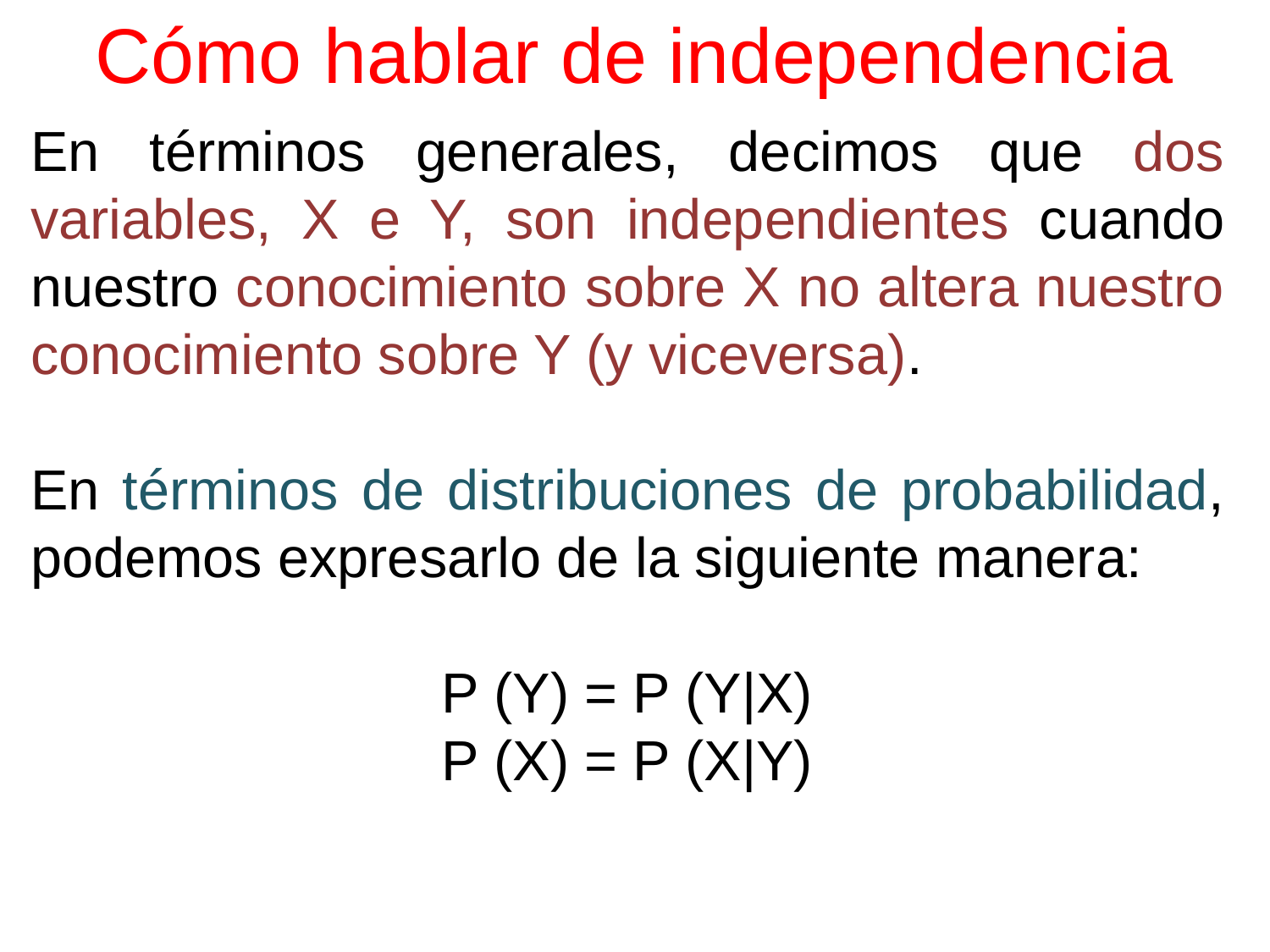

# Cómo hablar de independencia
En términos generales, decimos que dos variables, X e Y, son independientes cuando nuestro conocimiento sobre X no altera nuestro conocimiento sobre Y (y viceversa).

En términos de distribuciones de probabilidad, podemos expresarlo de la siguiente manera:

P (Y) = P (Y|X)
P (X) = P (X|Y)